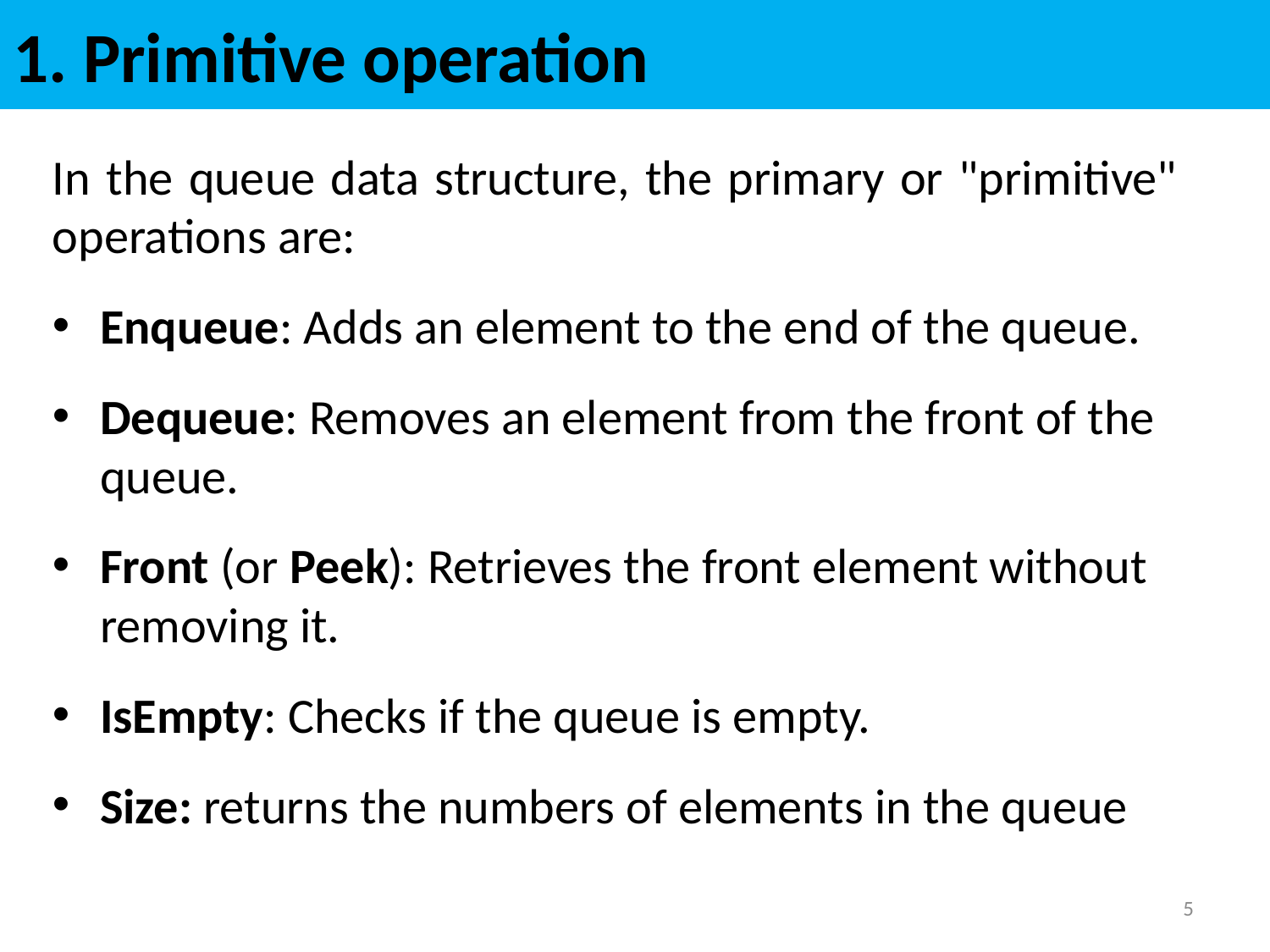

# 1. Primitive operation
In the queue data structure, the primary or "primitive" operations are:
Enqueue: Adds an element to the end of the queue.
Dequeue: Removes an element from the front of the queue.
Front (or Peek): Retrieves the front element without removing it.
IsEmpty: Checks if the queue is empty.
Size: returns the numbers of elements in the queue

5